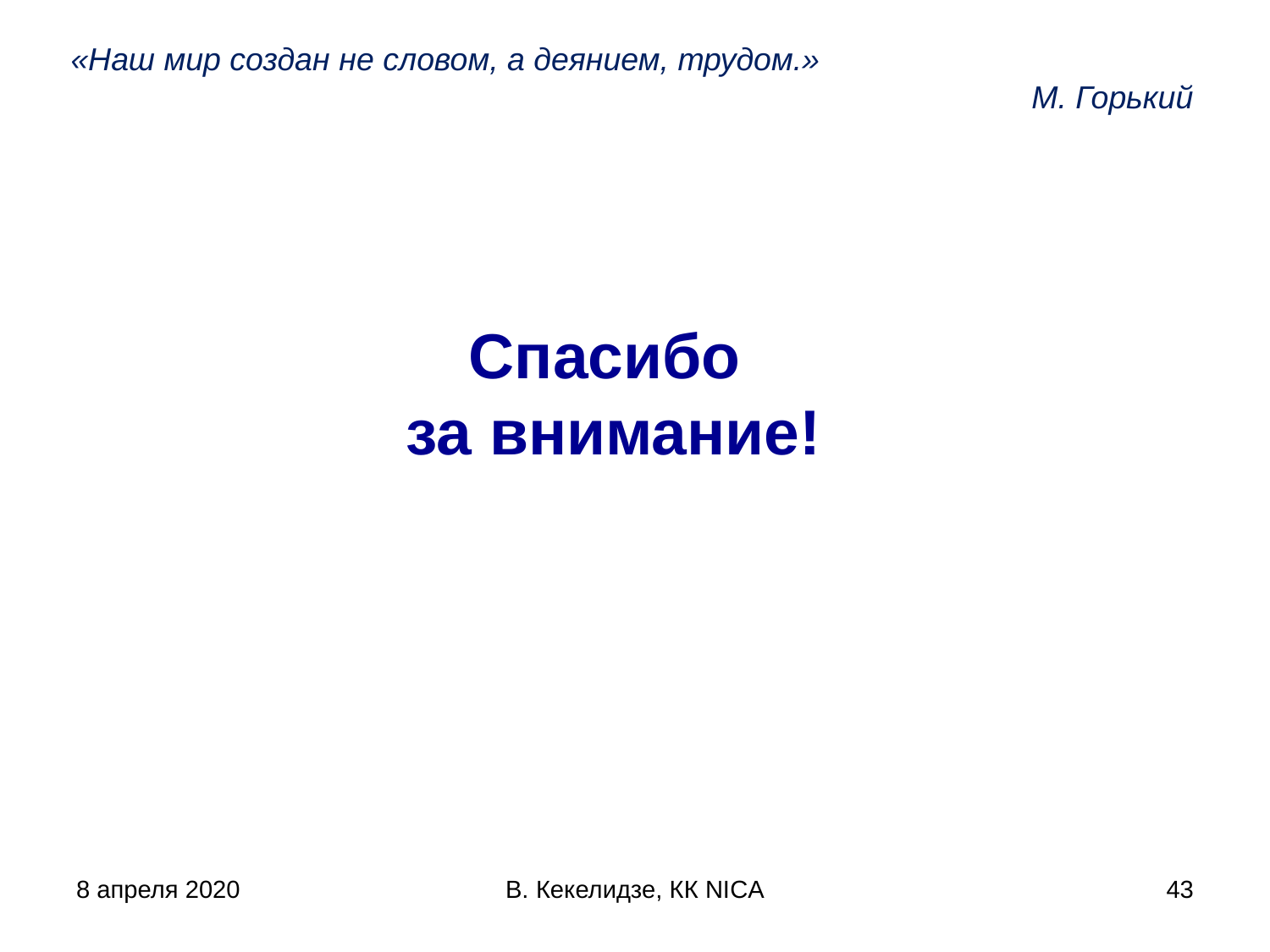

«Наш мир создан не словом, а деянием, трудом.»
М. Горький
Спасибо
за внимание!
8 апреля 2020
В. Кекелидзе, КК NICA
43